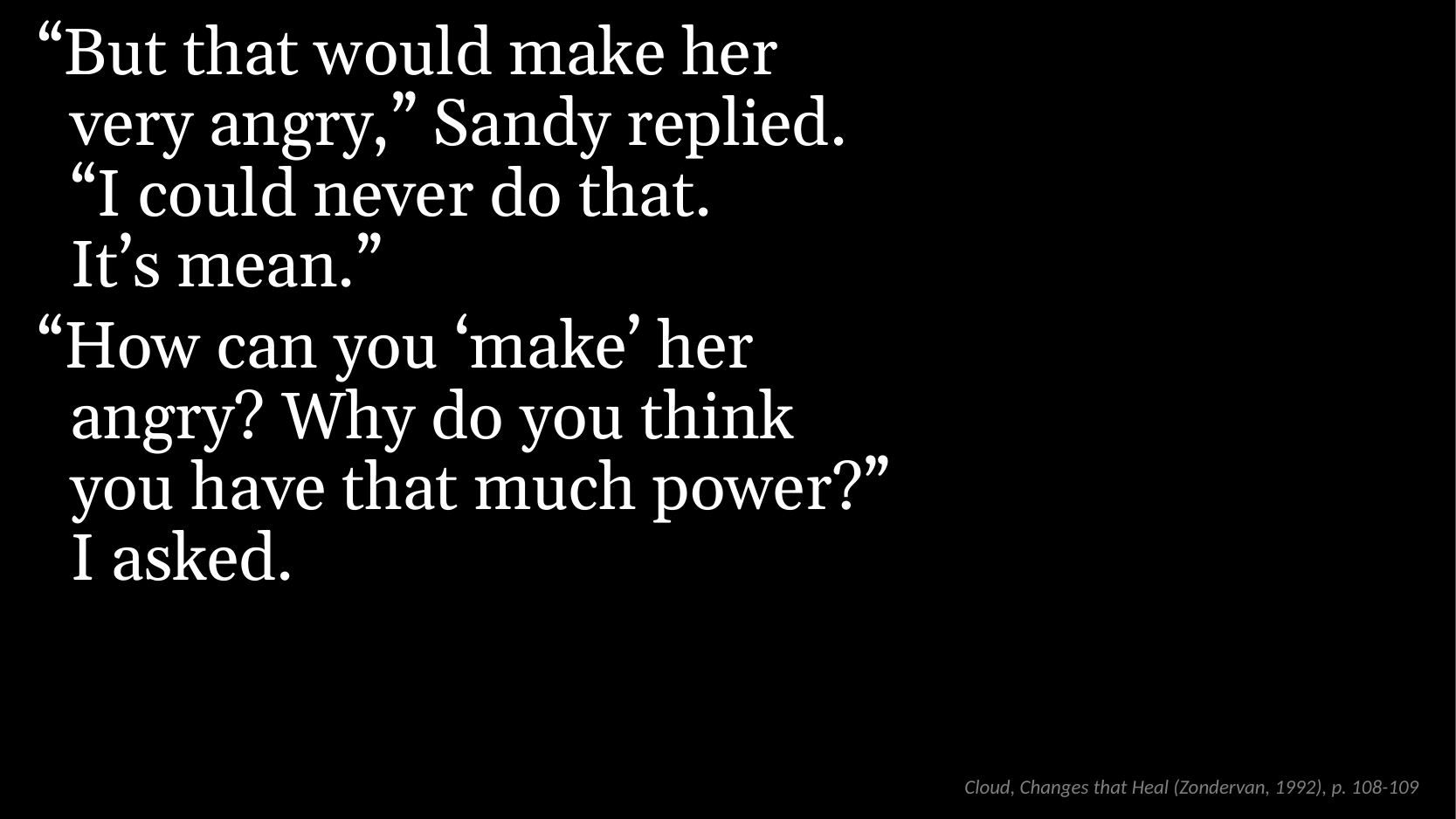

“But that would make her
very angry,” Sandy replied.
“I could never do that.
It’s mean.”
“How can you ‘make’ her angry? Why do you think you have that much power?” I asked.
# Cloud, Changes that Heal (Zondervan, 1992), p. 108-109